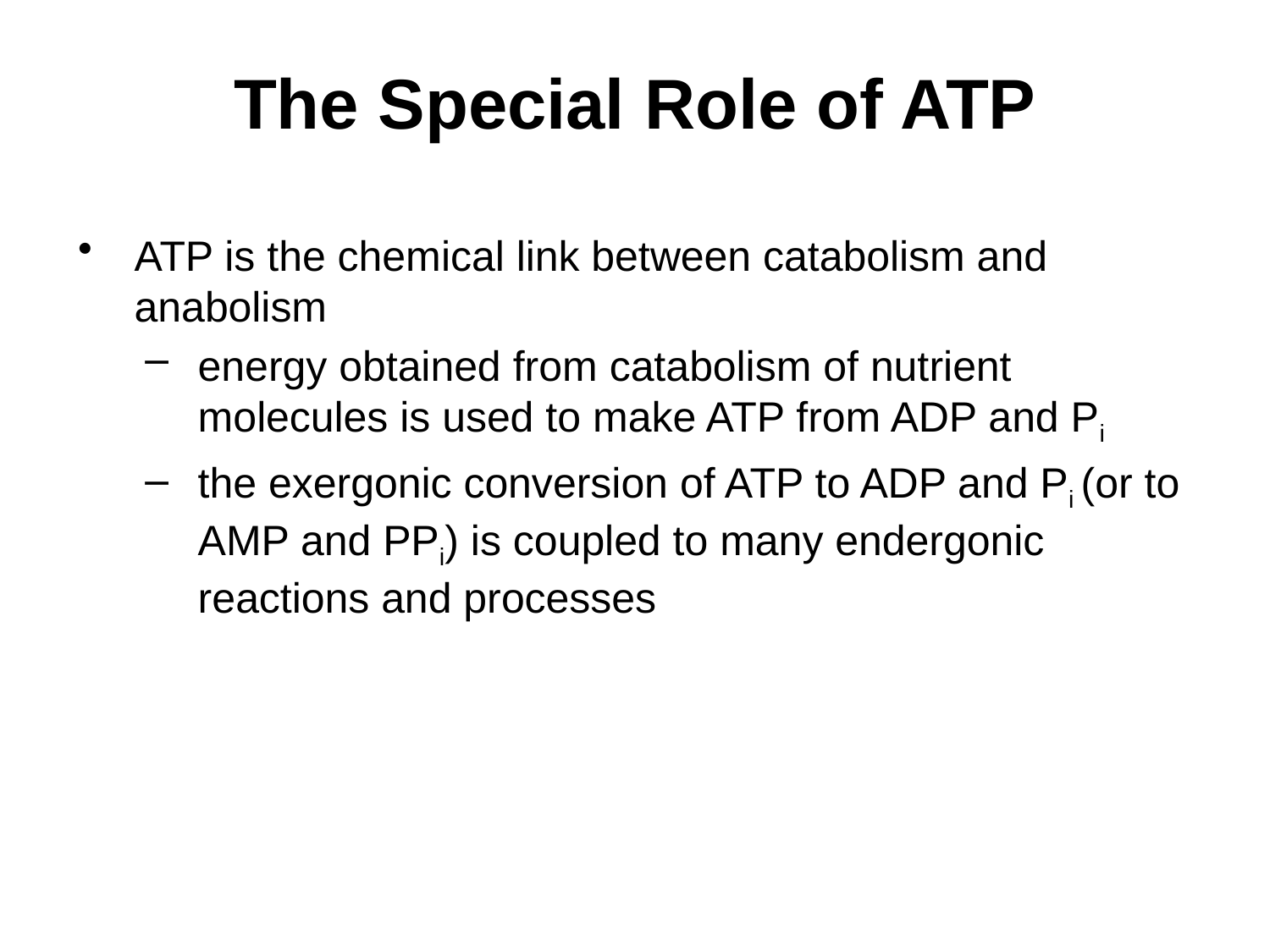

# The Special Role of ATP
ATP is the chemical link between catabolism and anabolism
energy obtained from catabolism of nutrient molecules is used to make ATP from ADP and Pi
the exergonic conversion of ATP to ADP and Pi (or to AMP and PPi) is coupled to many endergonic reactions and processes